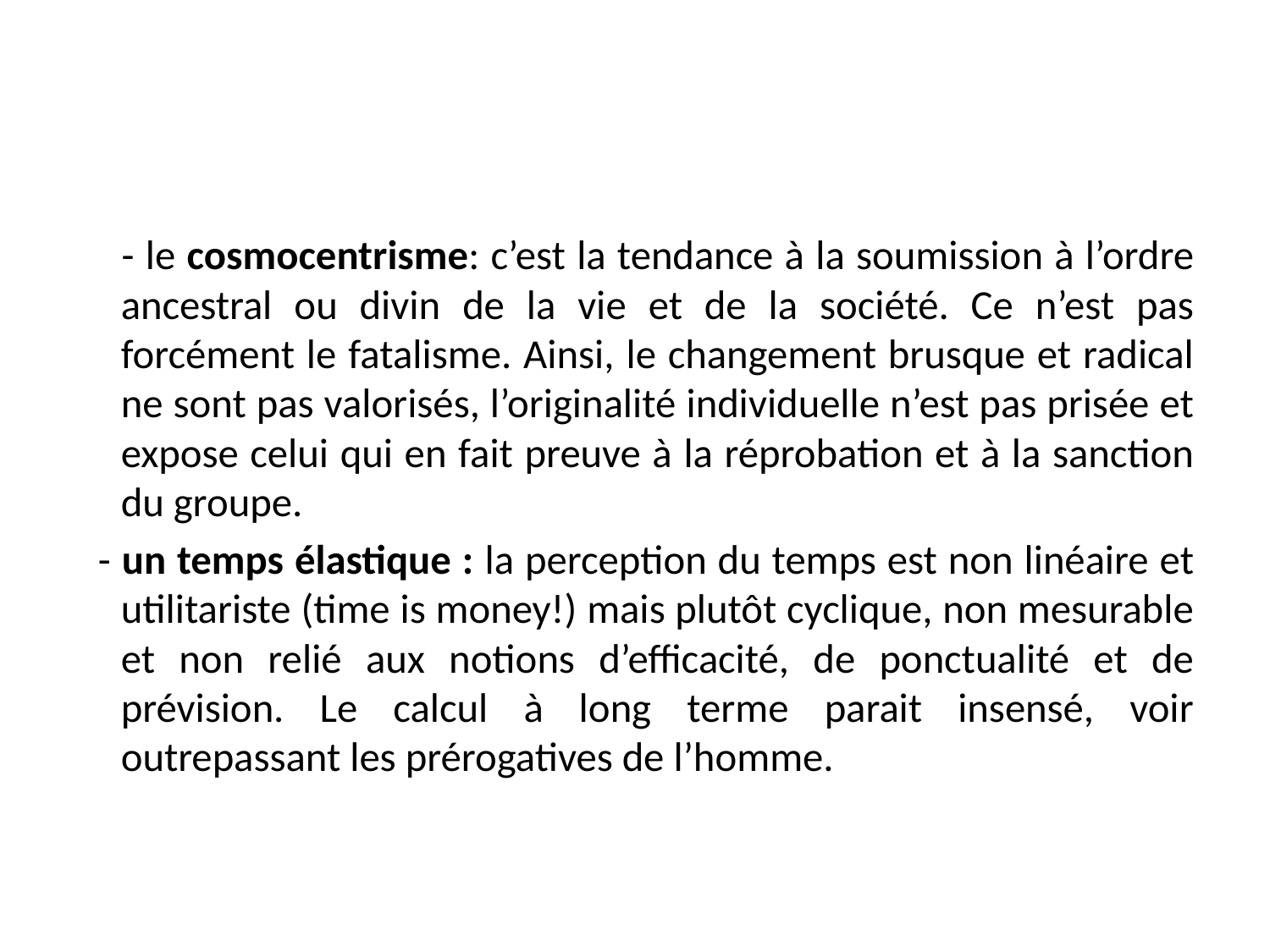

#
    - le cosmocentrisme: c’est la tendance à la soumission à l’ordre ancestral ou divin de la vie et de la société. Ce n’est pas forcément le fatalisme. Ainsi, le changement brusque et radical ne sont pas valorisés, l’originalité individuelle n’est pas prisée et expose celui qui en fait preuve à la réprobation et à la sanction du groupe.
  - un temps élastique : la perception du temps est non linéaire et utilitariste (time is money!) mais plutôt cyclique, non mesurable et non relié aux notions d’efficacité, de ponctualité et de prévision. Le calcul à long terme parait insensé, voir outrepassant les prérogatives de l’homme.